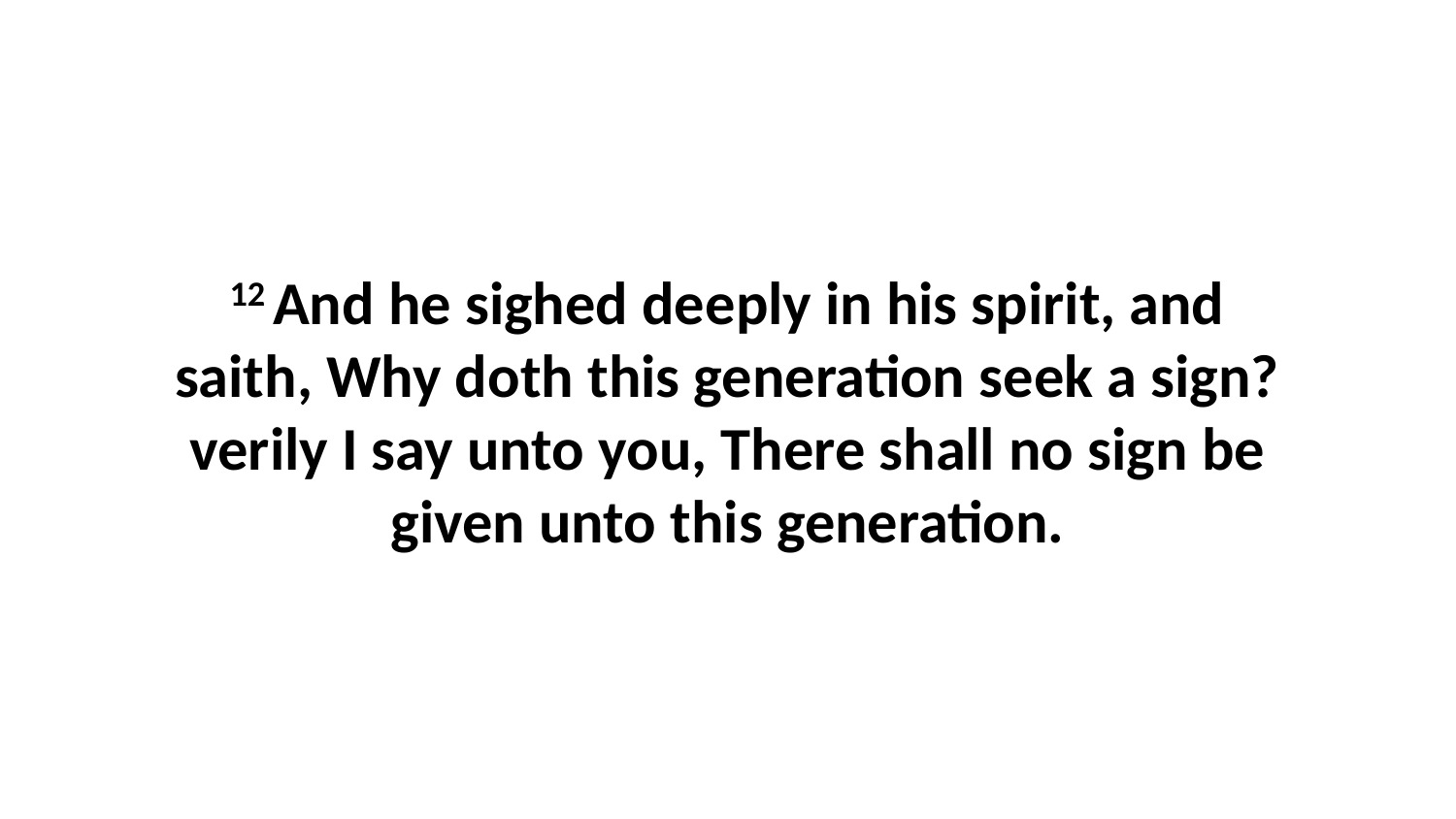

12 And he sighed deeply in his spirit, and saith, Why doth this generation seek a sign? verily I say unto you, There shall no sign be given unto this generation.